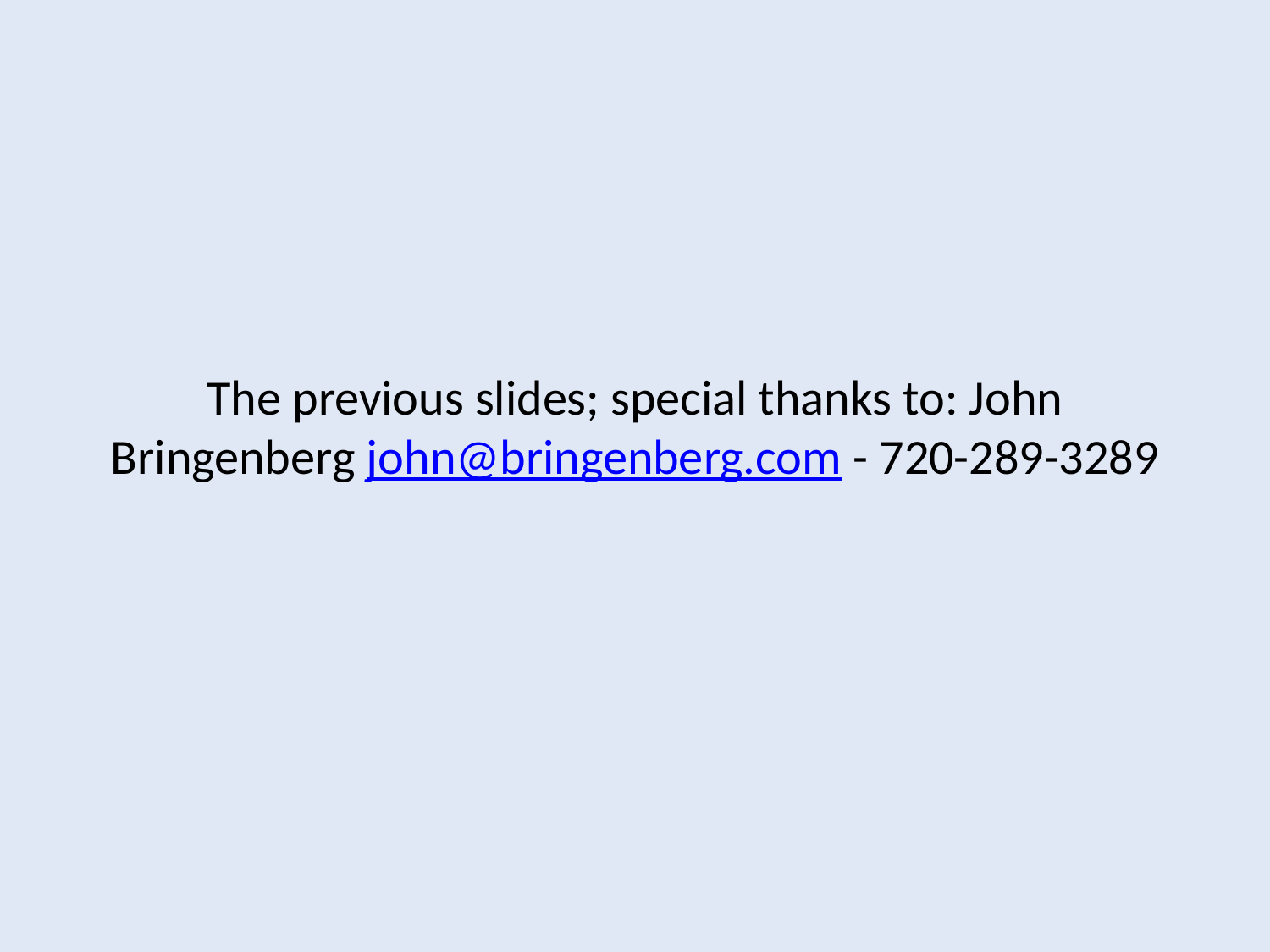

#

The previous slides; special thanks to: John Bringenberg john@bringenberg.com - 720-289-3289